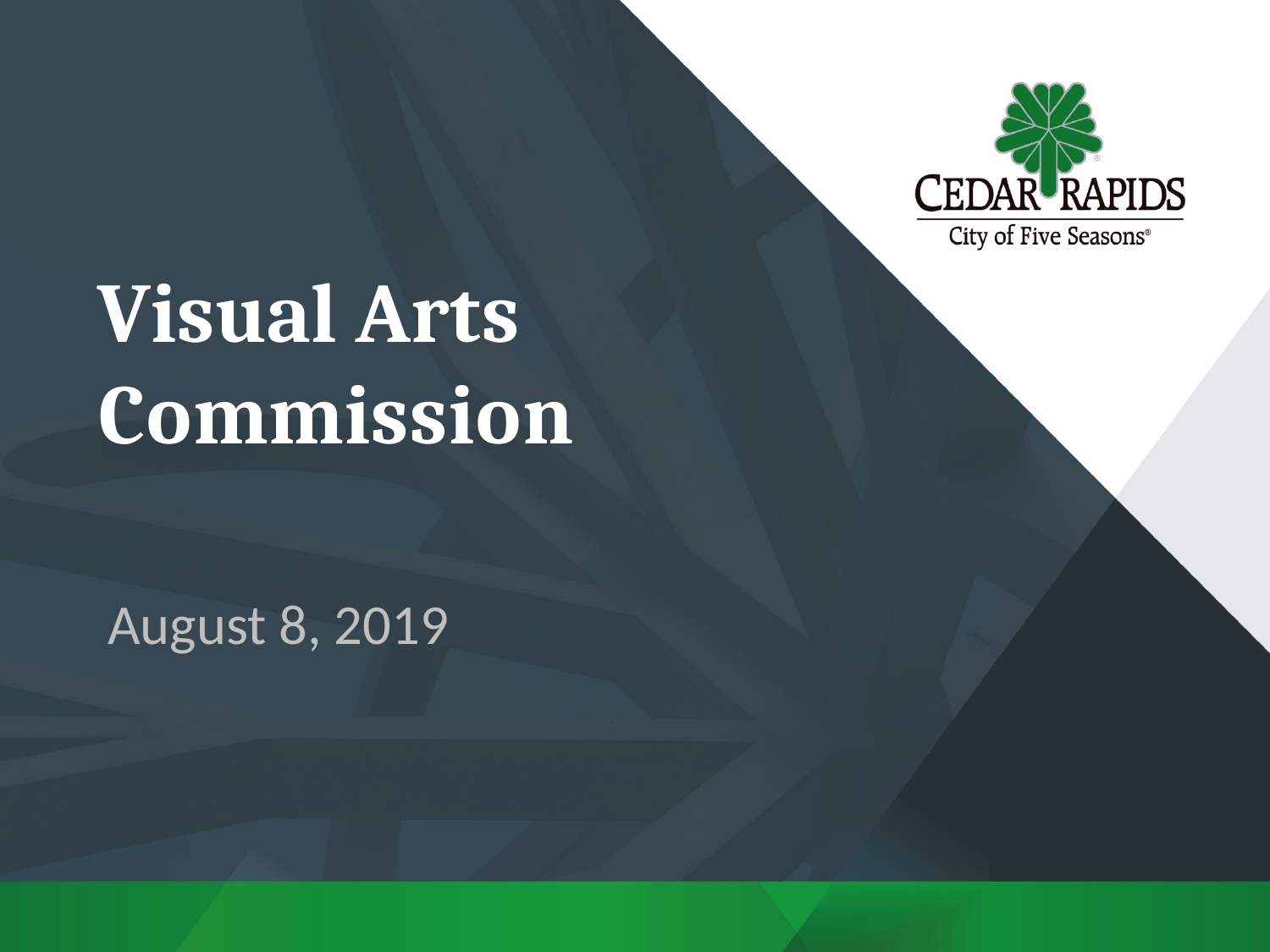

# Visual Arts Commission
August 8, 2019